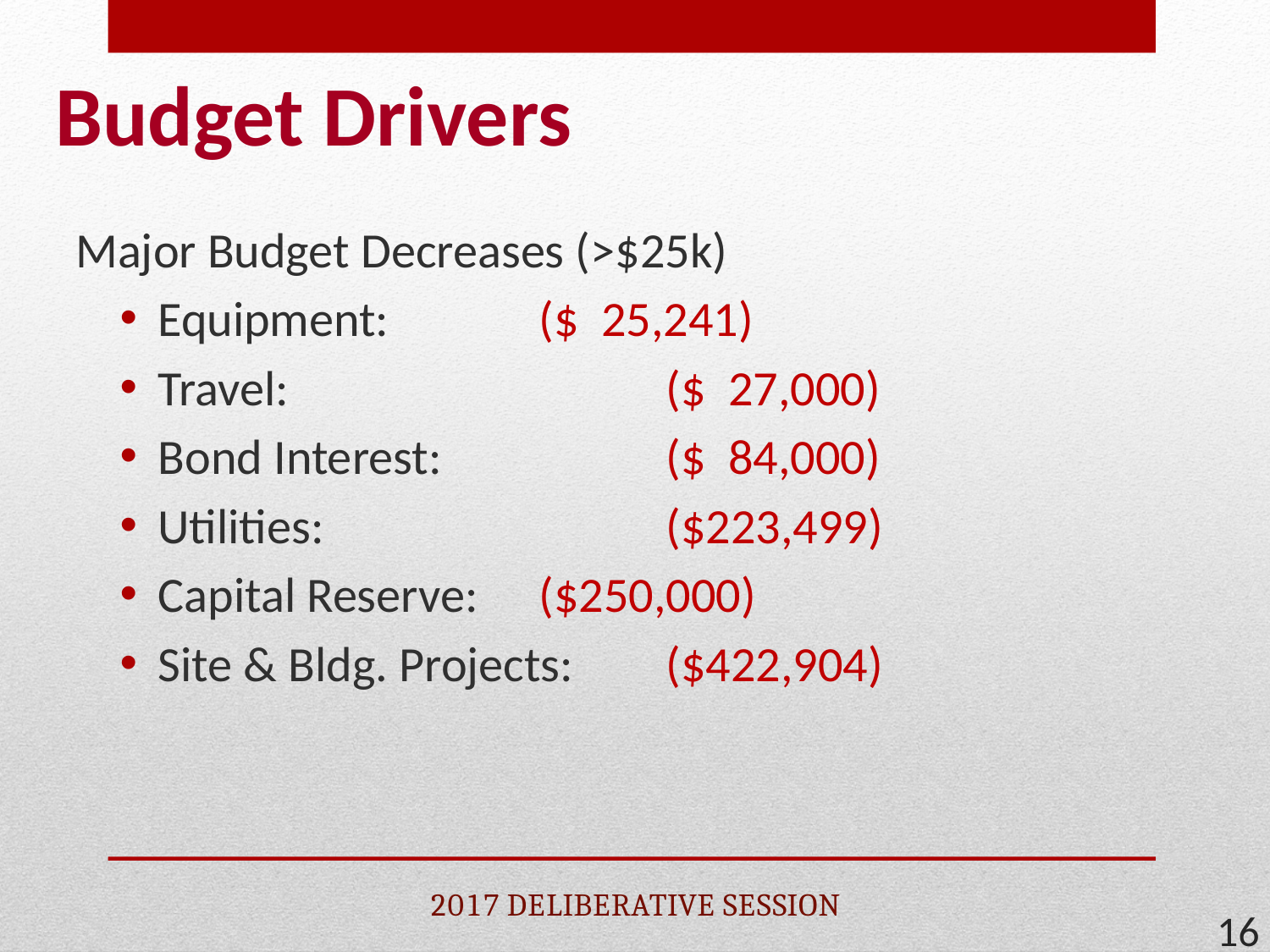

# Budget Drivers
Major Budget Decreases (>$25k)
Equipment:		($  25,241)
Travel:			($  27,000)
Bond Interest:		($  84,000)
Utilities:			($223,499)
Capital Reserve:	($250,000)
Site & Bldg. Projects:	($422,904)
2017 DELIBERATIVE SESSION
16